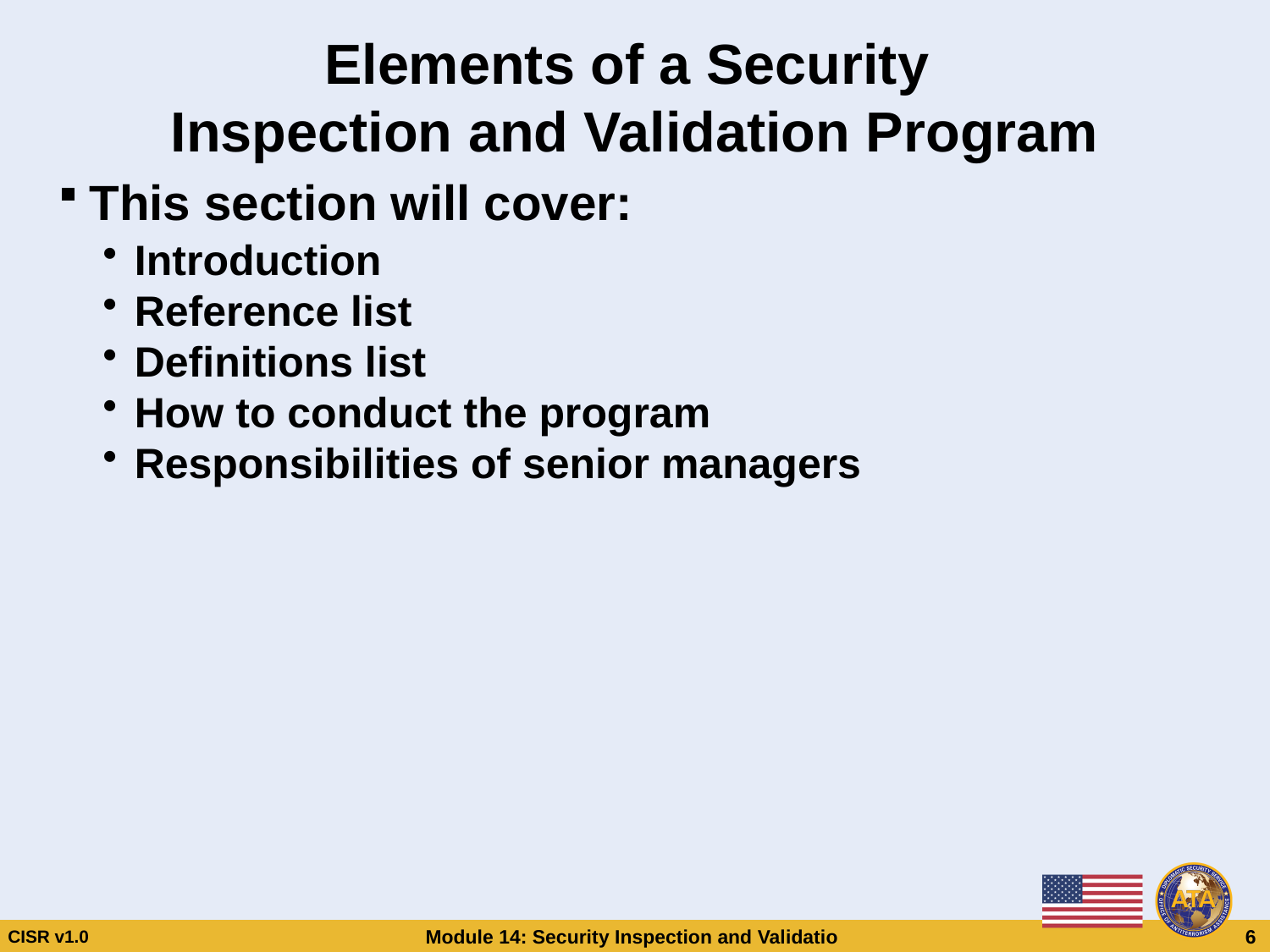

# Elements of a Security Inspection and Validation Program
This section will cover:
Introduction
Reference list
Definitions list
How to conduct the program
Responsibilities of senior managers
Elements of a Security
Inspection and Validation Program
This section will cover:
Introduction
Reference list
Definitions list
How to conduct the program
Responsibilities of senior managers
CISR v1.0
Module 14: Security Inspection and Validation
 6